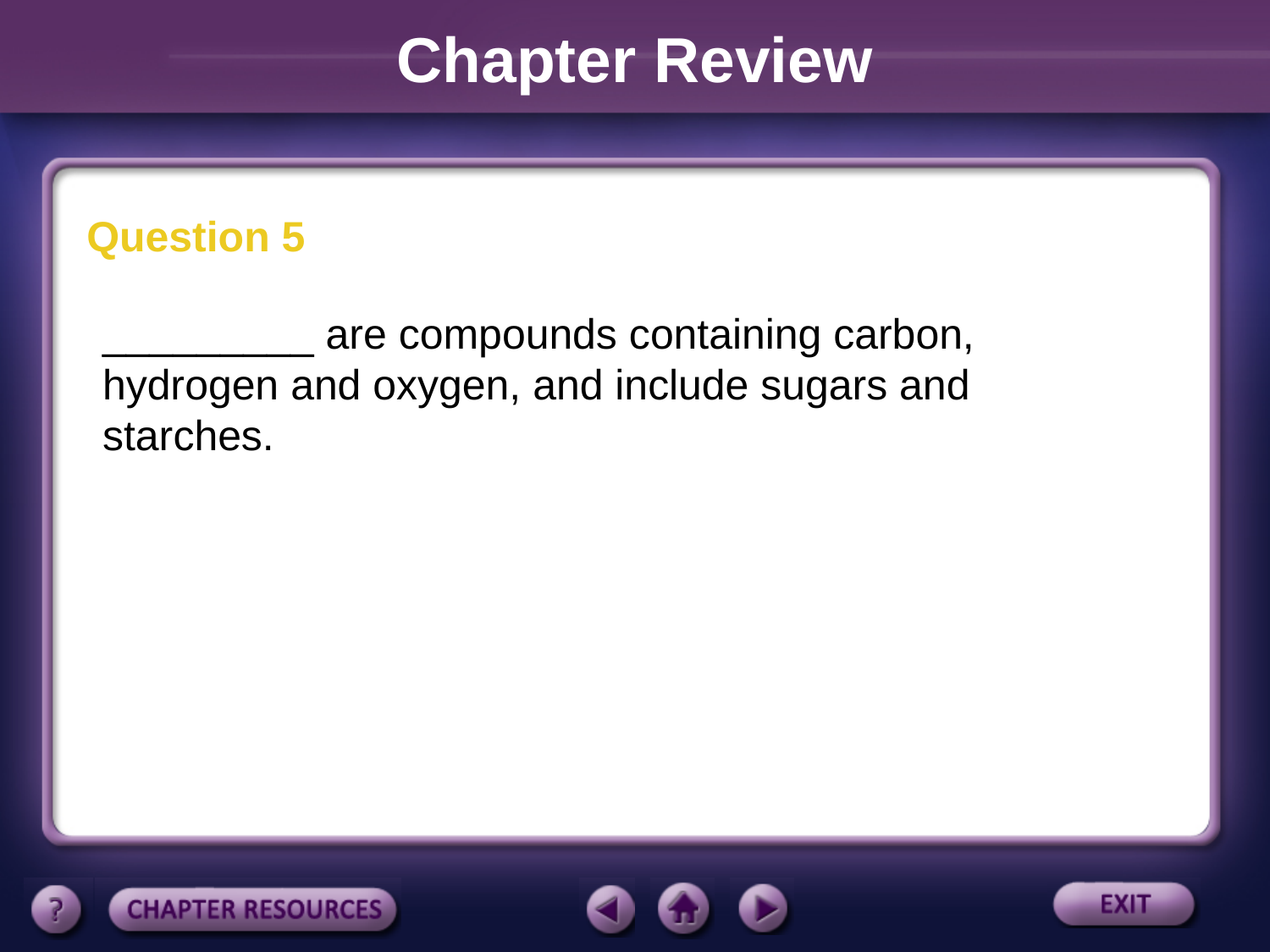

Chapter Review

Question 5
	_________ are compounds containing carbon, hydrogen and oxygen, and include sugars and starches.